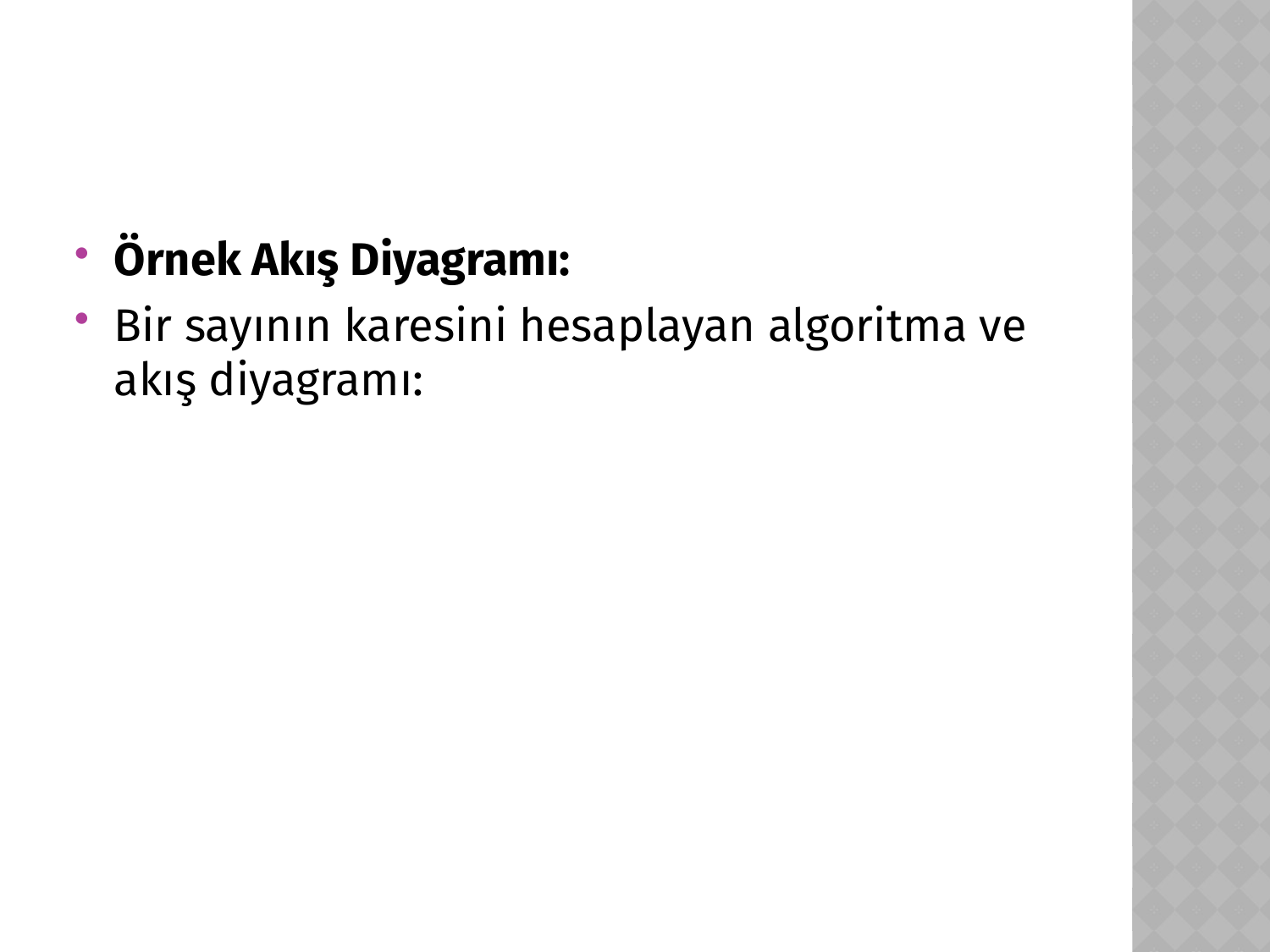

Örnek Akış Diyagramı:
Bir sayının karesini hesaplayan algoritma ve  akış diyagramı: